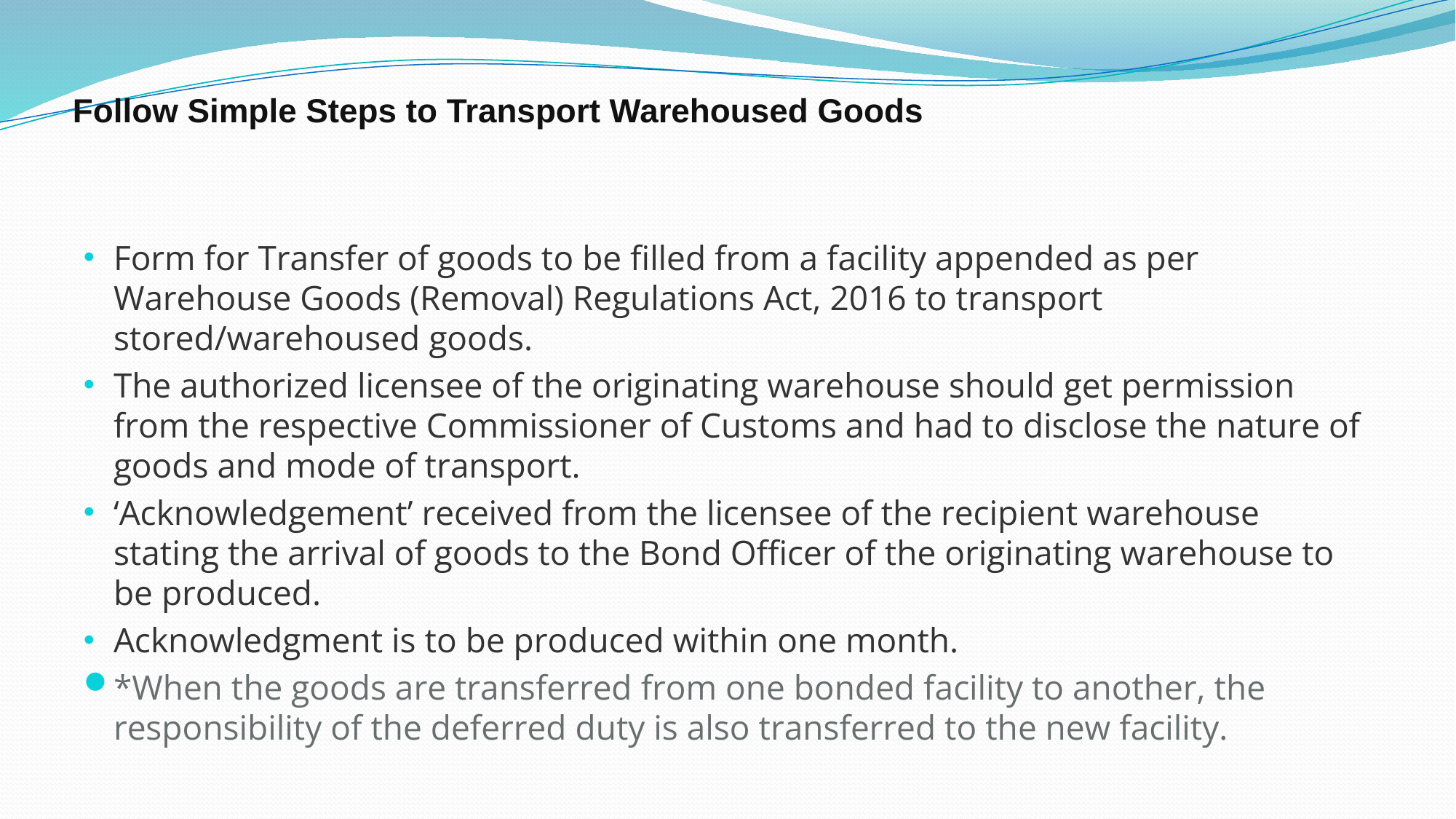

# Follow Simple Steps to Transport Warehoused Goods
Form for Transfer of goods to be filled from a facility appended as per Warehouse Goods (Removal) Regulations Act, 2016 to transport stored/warehoused goods.
The authorized licensee of the originating warehouse should get permission from the respective Commissioner of Customs and had to disclose the nature of goods and mode of transport.
‘Acknowledgement’ received from the licensee of the recipient warehouse stating the arrival of goods to the Bond Officer of the originating warehouse to be produced.
Acknowledgment is to be produced within one month.
*When the goods are transferred from one bonded facility to another, the responsibility of the deferred duty is also transferred to the new facility.